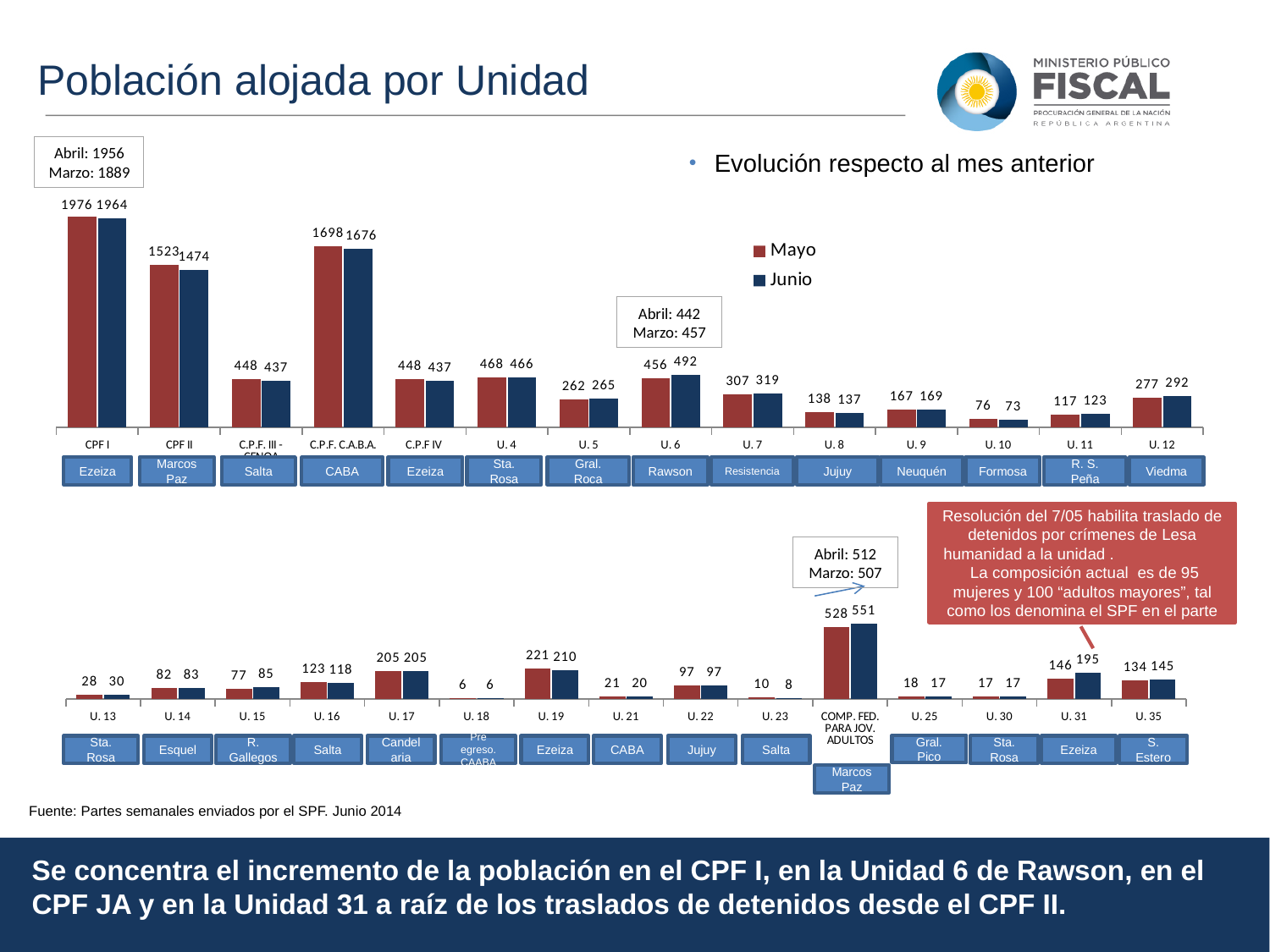

Población alojada por Unidad
Abril: 1956
Marzo: 1889
Evolución respecto al mes anterior

### Chart

| Category | Mayo | Junio |
|---|---|---|
| CPF I | 1976.0 | 1964.0 |
| CPF II | 1523.0 | 1474.0 |
| C.P.F. III - CFNOA | 448.0 | 437.0 |
| C.P.F. C.A.B.A. | 1698.0 | 1676.0 |
| C.P.F IV  | 448.0 | 437.0 |
| U. 4 | 468.0 | 466.0 |
| U. 5 | 262.0 | 265.0 |
| U. 6 | 456.0 | 492.0 |
| U. 7 | 307.0 | 319.0 |
| U. 8 | 138.0 | 137.0 |
| U. 9 | 167.0 | 169.0 |
| U. 10 | 76.0 | 73.0 |
| U. 11 | 117.0 | 123.0 |
| U. 12 | 277.0 | 292.0 |
Abril: 442
Marzo: 457
Ezeiza
Marcos Paz
Salta
CABA
Ezeiza
Sta. Rosa
Gral. Roca
Rawson
Resistencia
Jujuy
Neuquén
Formosa
R. S. Peña
Viedma

### Chart

| Category | Mayo | Junio |
|---|---|---|
| U. 13 | 28.0 | 30.0 |
| U. 14 | 82.0 | 83.0 |
| U. 15 | 77.0 | 85.0 |
| U. 16 | 123.0 | 118.0 |
| U. 17 | 205.0 | 205.0 |
| U. 18 | 6.0 | 6.0 |
| U. 19 | 221.0 | 210.0 |
| U. 21 | 21.0 | 20.0 |
| U. 22 | 97.0 | 97.0 |
| U. 23 | 10.0 | 8.0 |
| COMP. FED. PARA JOV. ADULTOS | 528.0 | 551.0 |
| U. 25 | 18.0 | 17.0 |
| U. 30 | 17.0 | 17.0 |
| U. 31 | 146.0 | 195.0 |
| U. 35 | 134.0 | 145.0 |
Resolución del 7/05 habilita traslado de detenidos por crímenes de Lesa humanidad a la unidad .                          La composición actual  es de 95 mujeres y 100 “adultos mayores”, tal como los denomina el SPF en el parte
Abril: 512
Marzo: 507
Gral. Pico
Sta. Rosa
Ezeiza
S. Estero
Sta. Rosa
Esquel
R. Gallegos
Salta
Candelaria
Pre egreso.
CAABA
Ezeiza
CABA
Jujuy
Salta
Marcos Paz
Fuente: Partes semanales enviados por el SPF. Junio 2014

Se concentra el incremento de la población en el CPF I, en la Unidad 6 de Rawson, en el CPF JA y en la Unidad 31 a raíz de los traslados de detenidos desde el CPF II.